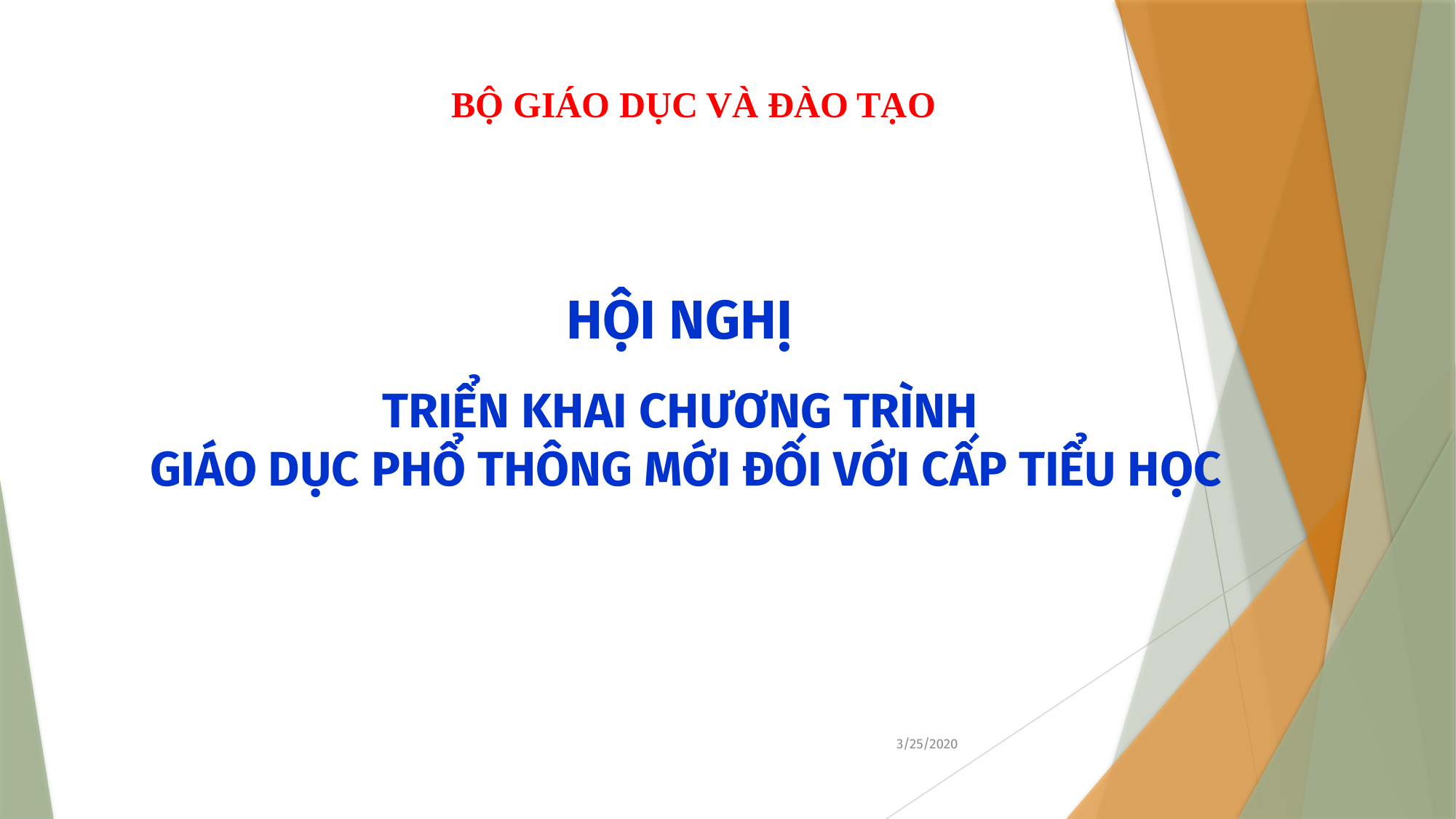

BỘ GIÁO DỤC VÀ ĐÀO TẠO
HỘI NGHỊ

TRIỂN KHAI CHƯƠNG TRÌNH
GIÁO DỤC PHỔ THÔNG MỚI ĐỐI VỚI CẤP TIỂU HỌC
3/25/2020